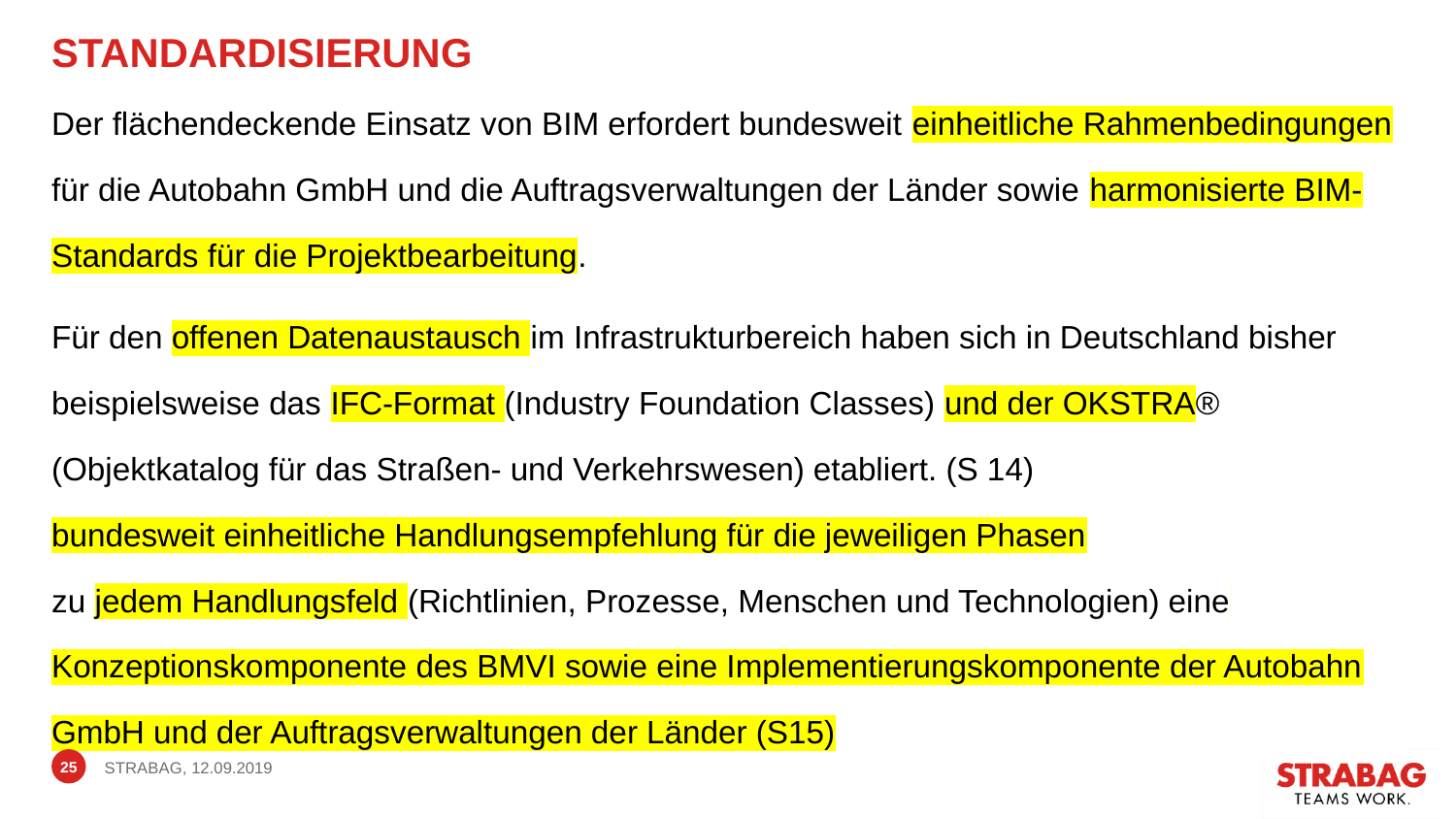

# Standardisierung
Der flächendeckende Einsatz von BIM erfordert bundesweit einheitliche Rahmenbedingungen für die Autobahn GmbH und die Auftragsverwaltungen der Länder sowie harmonisierte BIM-Standards für die Projektbearbeitung.
Für den offenen Datenaustausch im Infrastrukturbereich haben sich in Deutschland bisher beispielsweise das IFC-Format (Industry Foundation Classes) und der OKSTRA® (Objektkatalog für das Straßen- und Verkehrswesen) etabliert. (S 14)
bundesweit einheitliche Handlungsempfehlung für die jeweiligen Phasen
zu jedem Handlungsfeld (Richtlinien, Prozesse, Menschen und Technologien) eine Konzeptionskomponente des BMVI sowie eine Implementierungskomponente der Autobahn GmbH und der Auftragsverwaltungen der Länder (S15)
25
STRABAG, 12.09.2019